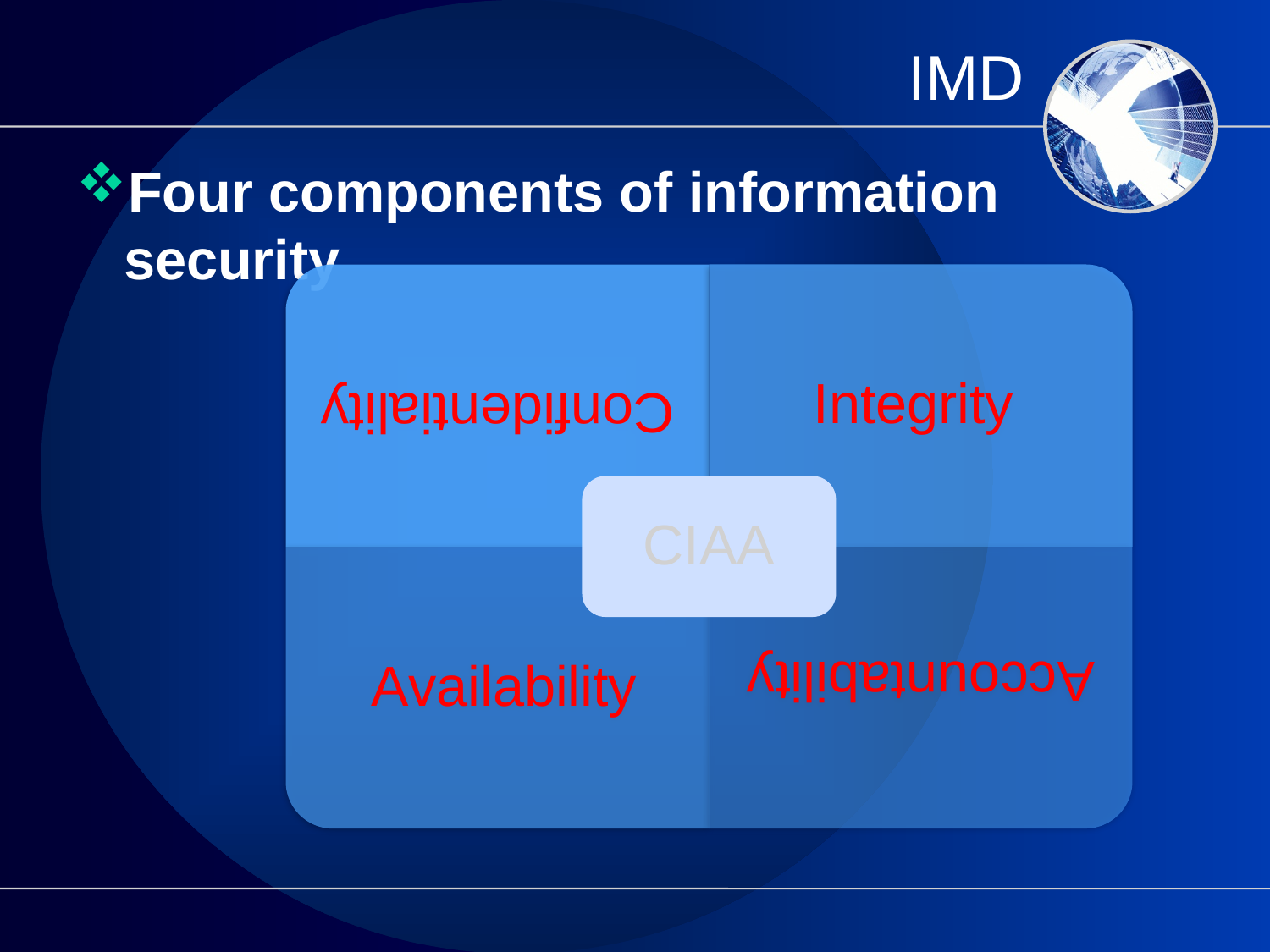

# IMD
Four components of information security
Confidentiality
Integrity
Availability
Accountability
CIAA